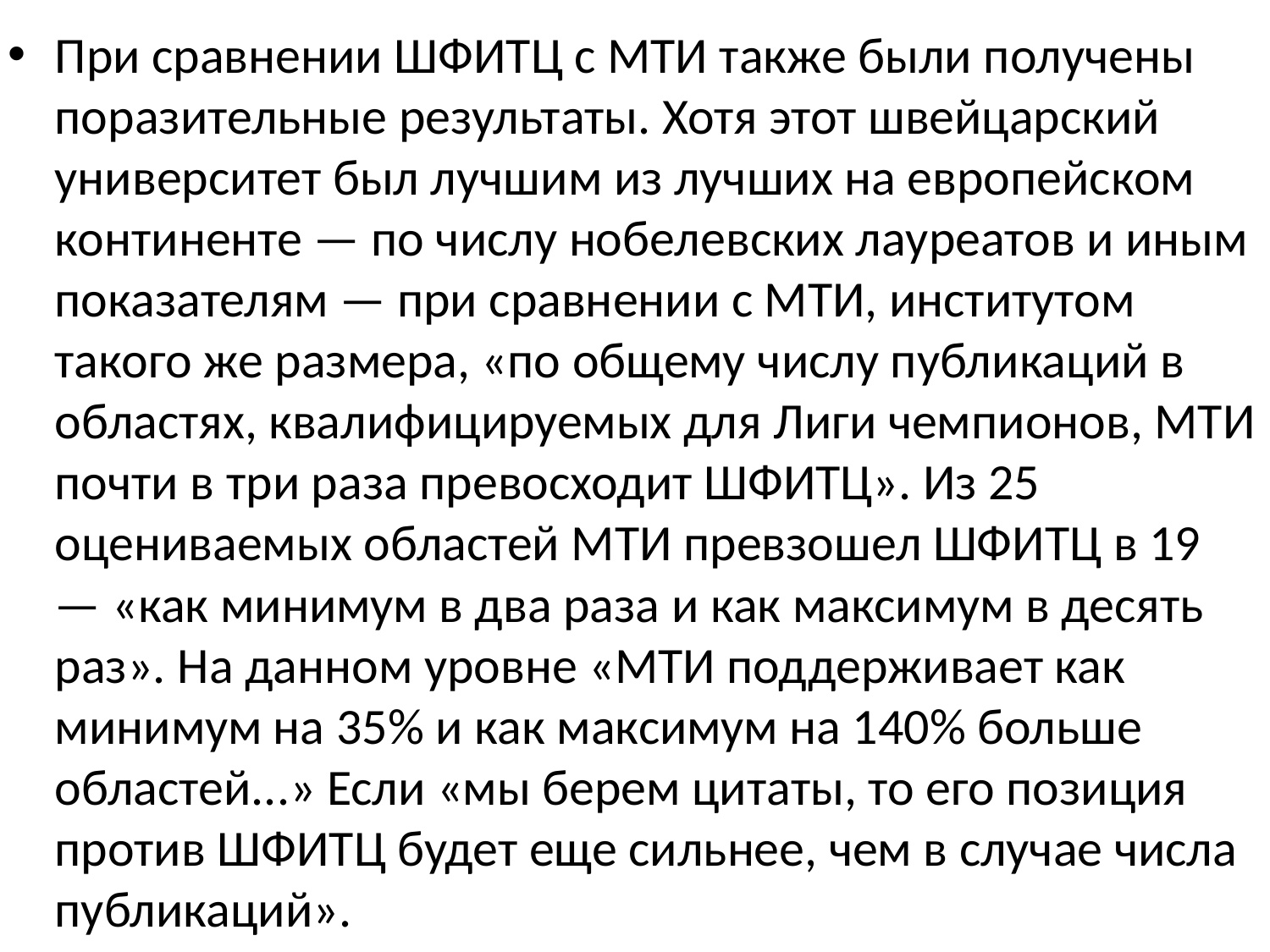

При сравнении ШФИТЦ с МТИ также были получены пора­зительные результаты. Хотя этот швейцарский университет был лучшим из лучших на европейском континенте — по числу нобе­левских лауреатов и иным показателям — при сравнении с МТИ, институтом такого же размера, «по общему числу публикаций в областях, квалифицируемых для Лиги чемпионов, МТИ почти в три раза превосходит ШФИТЦ». Из 25 оцениваемых областей МТИ превзошел ШФИТЦ в 19 — «как минимум в два раза и как максимум в десять раз». На данном уровне «МТИ поддерживает как минимум на 35% и как максимум на 140% больше областей...» Если «мы берем цитаты, то его позиция против ШФИТЦ будет еще сильнее, чем в случае числа публикаций».